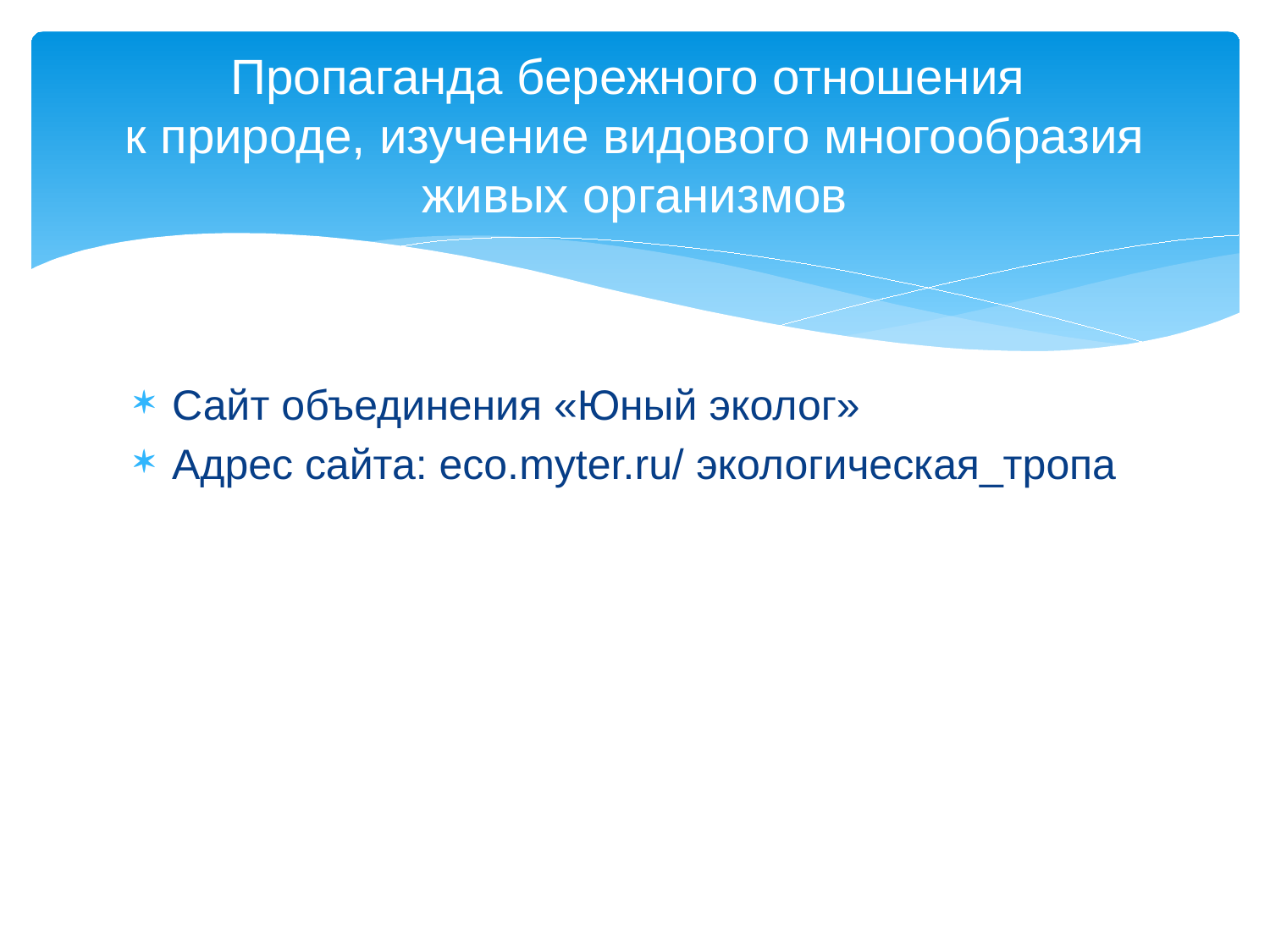

# Пропаганда бережного отношения к природе, изучение видового многообразия живых организмов
Сайт объединения «Юный эколог»
Адрес сайта: eco.myter.ru/ экологическая_тропа